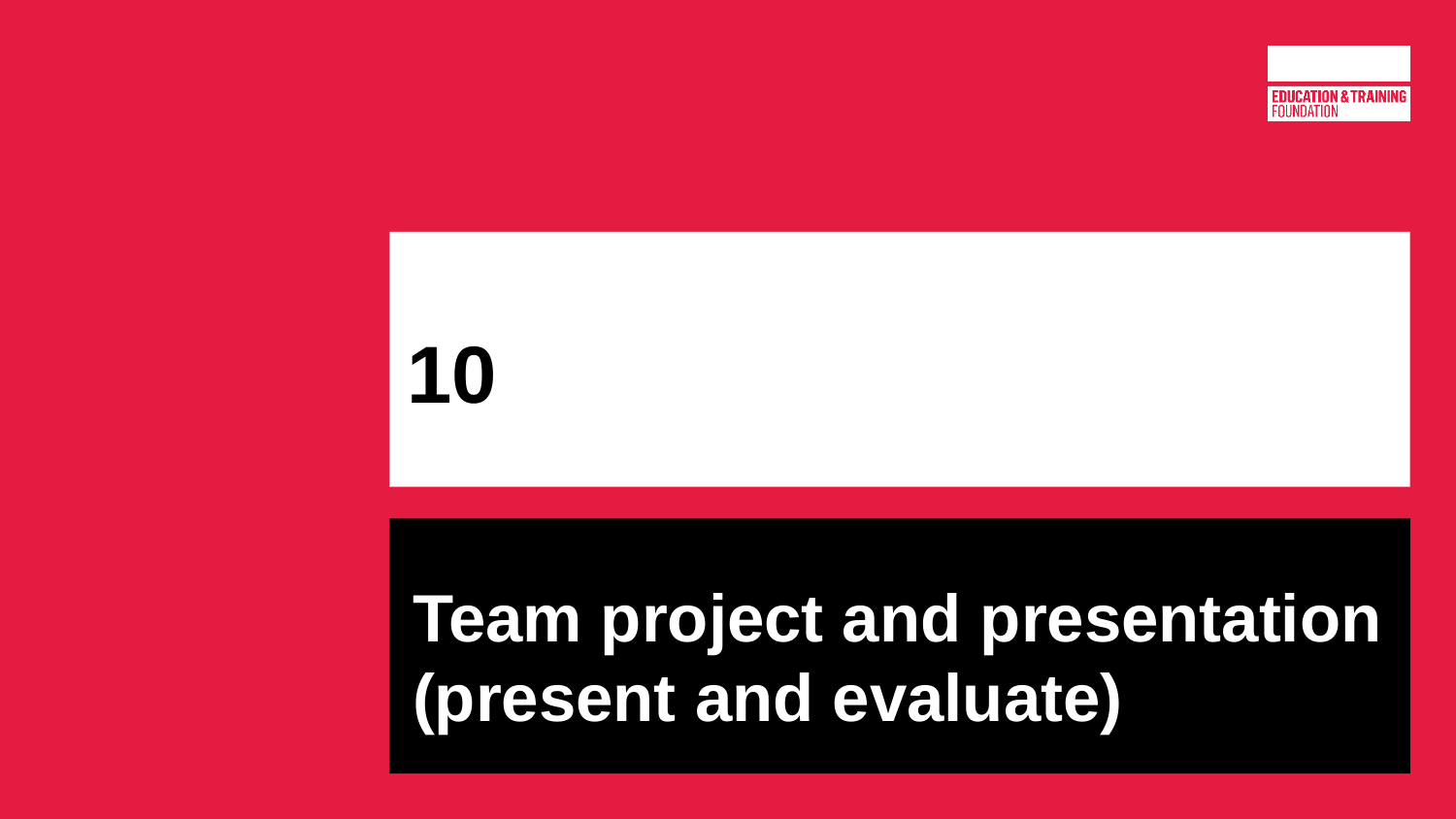

# 10
Team project and presentation (present and evaluate)